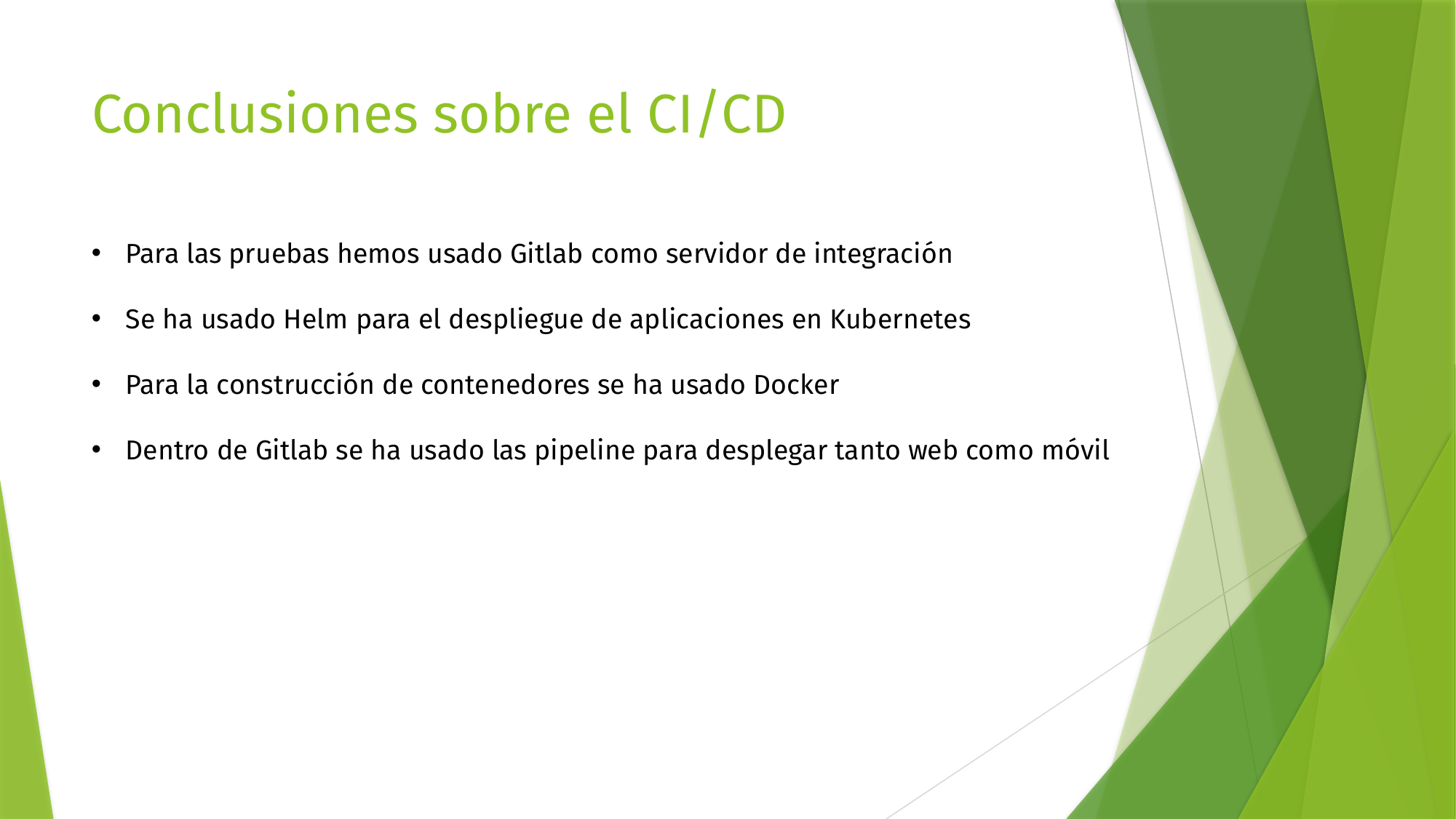

# Conclusiones sobre el CI/CD
Para las pruebas hemos usado Gitlab como servidor de integración

Se ha usado Helm para el despliegue de aplicaciones en Kubernetes

Para la construcción de contenedores se ha usado Docker

Dentro de Gitlab se ha usado las pipeline para desplegar tanto web como móvil